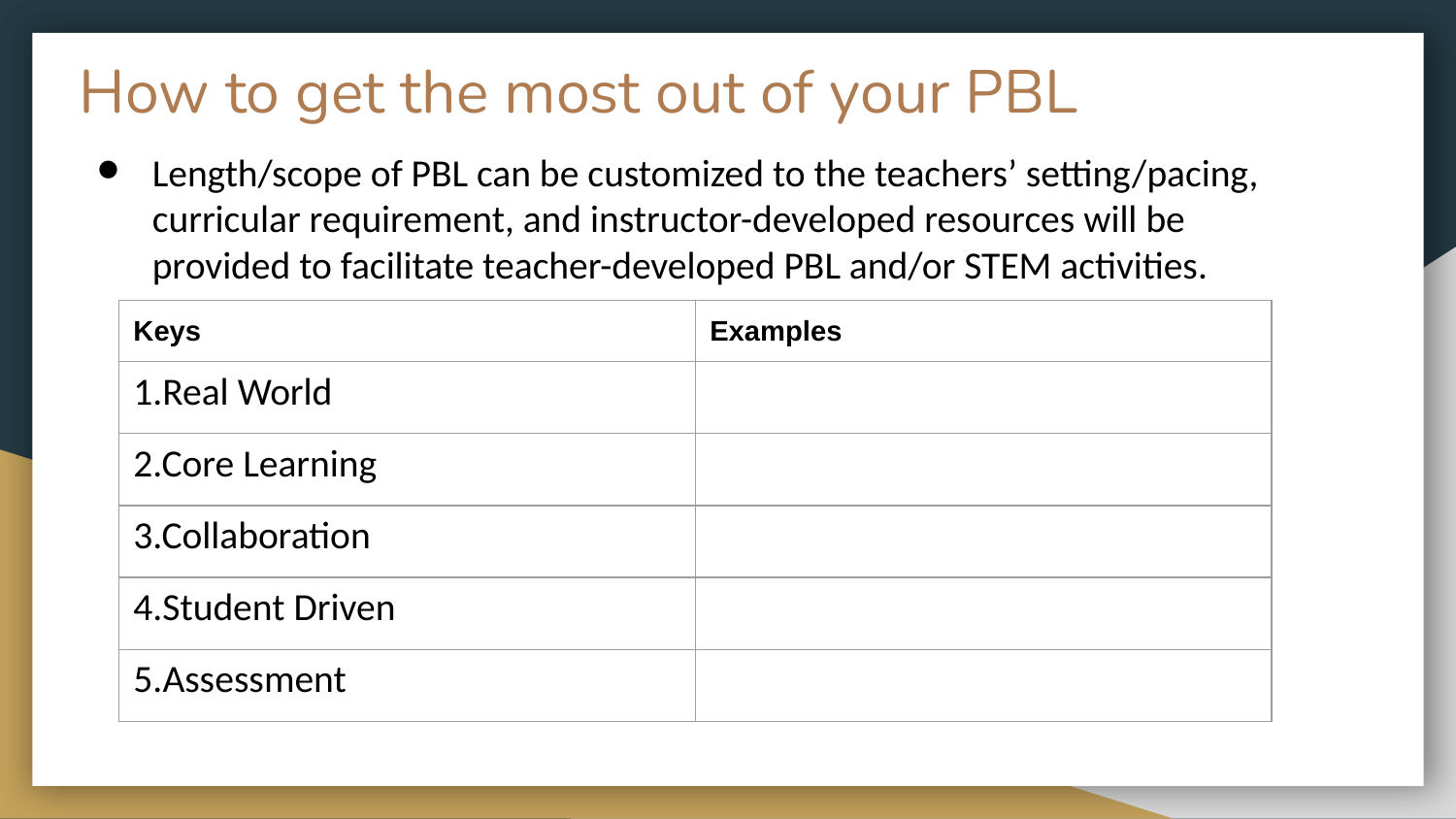

# How to get the most out of your PBL
Length/scope of PBL can be customized to the teachers’ setting/pacing, curricular requirement, and instructor-developed resources will be provided to facilitate teacher-developed PBL and/or STEM activities.

| Keys | Examples |
| --- | --- |
| 1.Real World |  |
| 2.Core Learning |  |
| 3.Collaboration |  |
| 4.Student Driven |  |
| 5.Assessment |  |